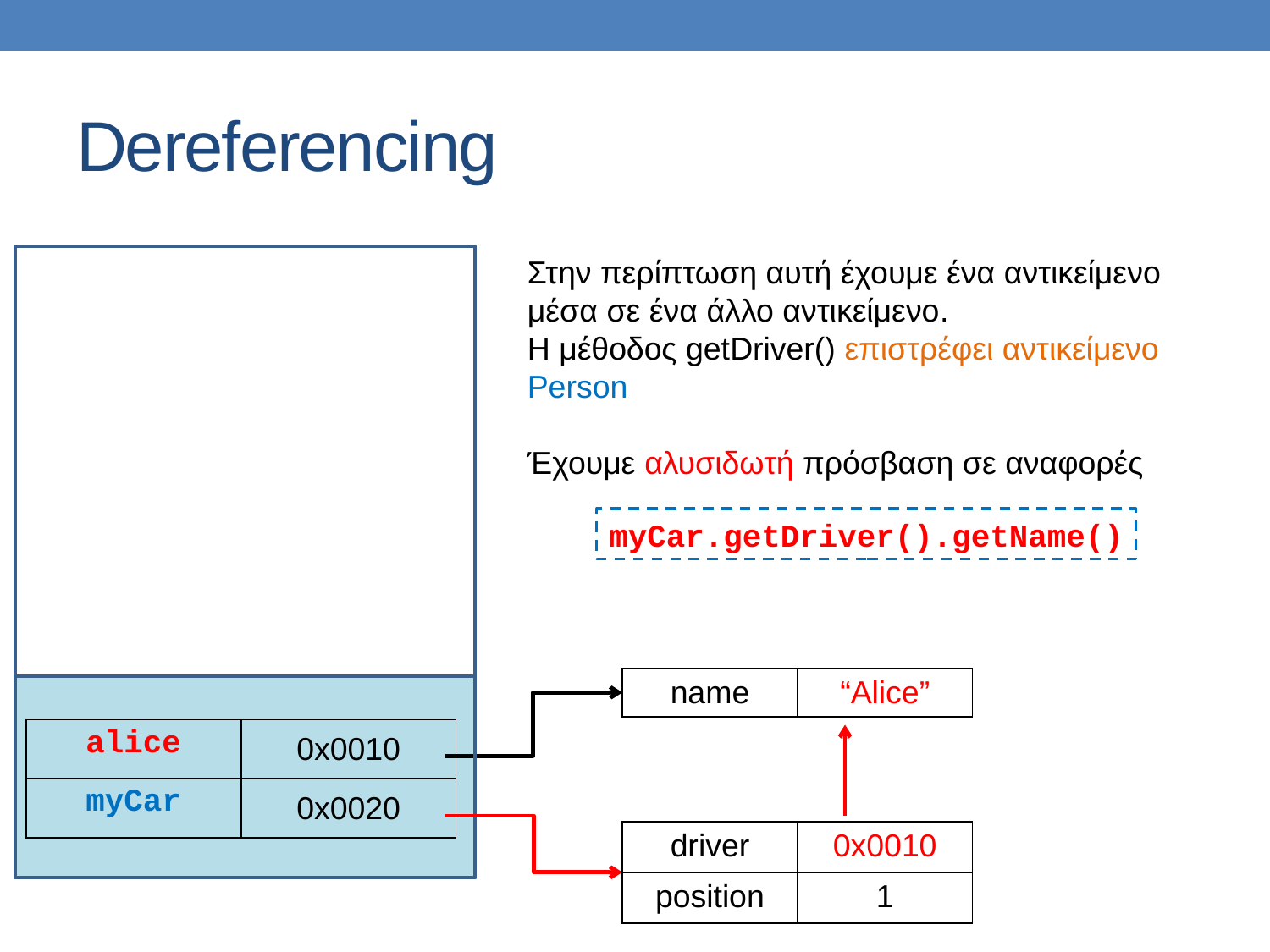

# Dereferencing

Στην περίπτωση αυτή έχουμε ένα αντικείμενο μέσα σε ένα άλλο αντικείμενο.
Η μέθοδος getDriver() επιστρέφει αντικείμενο Person

Έχουμε αλυσιδωτή πρόσβαση σε αναφορές
myCar.getDriver().getName()
| name | “Alice” |
| --- | --- |

| alice | 0x0010 |
| --- | --- |
| myCar | 0x0020 |
| driver | 0x0010 |
| --- | --- |
| position | 1 |